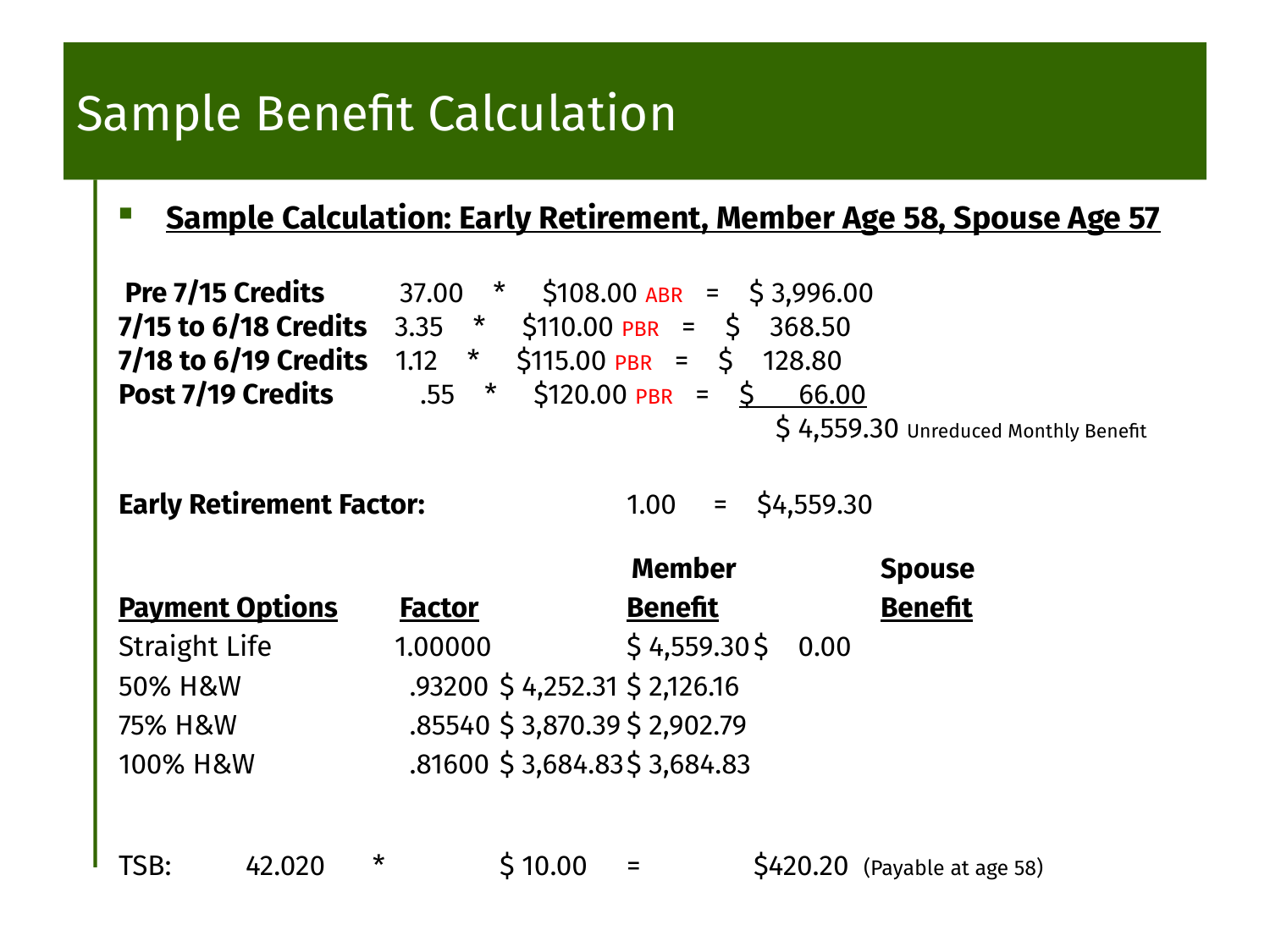

# Sample Benefit Calculation
Sample Calculation: Early Retirement, Member Age 58, Spouse Age 57

 Pre 7/15 Credits   	    37.00    *     $108.00 ABR   =    $ 3,996.00
7/15 to 6/18 Credits    3.35    *     $110.00 PBR   =    $    368.50
7/18 to 6/19 Credits    1.12    *     $115.00 PBR   =    $    128.80
Post 7/19 Credits   	       .55    *     $120.00 PBR   =    $      66.00
					   $ 4,559.30 Unreduced Monthly Benefit

Early Retirement Factor:		1.00     =    $4,559.30

			    	 Member		Spouse
Payment Options	    Factor	    	Benefit		Benefit
Straight Life	   1.00000		$ 4,559.30	$    0.00
50% H&W		     .93200	$ 4,252.31	$ 2,126.16
75% H&W		     .85540	$ 3,870.39	$ 2,902.79
100% H&W	     .81600	$ 3,684.83	$ 3,684.83

TSB:	42.020	*	$ 10.00	=	$420.20  (Payable at age 58)